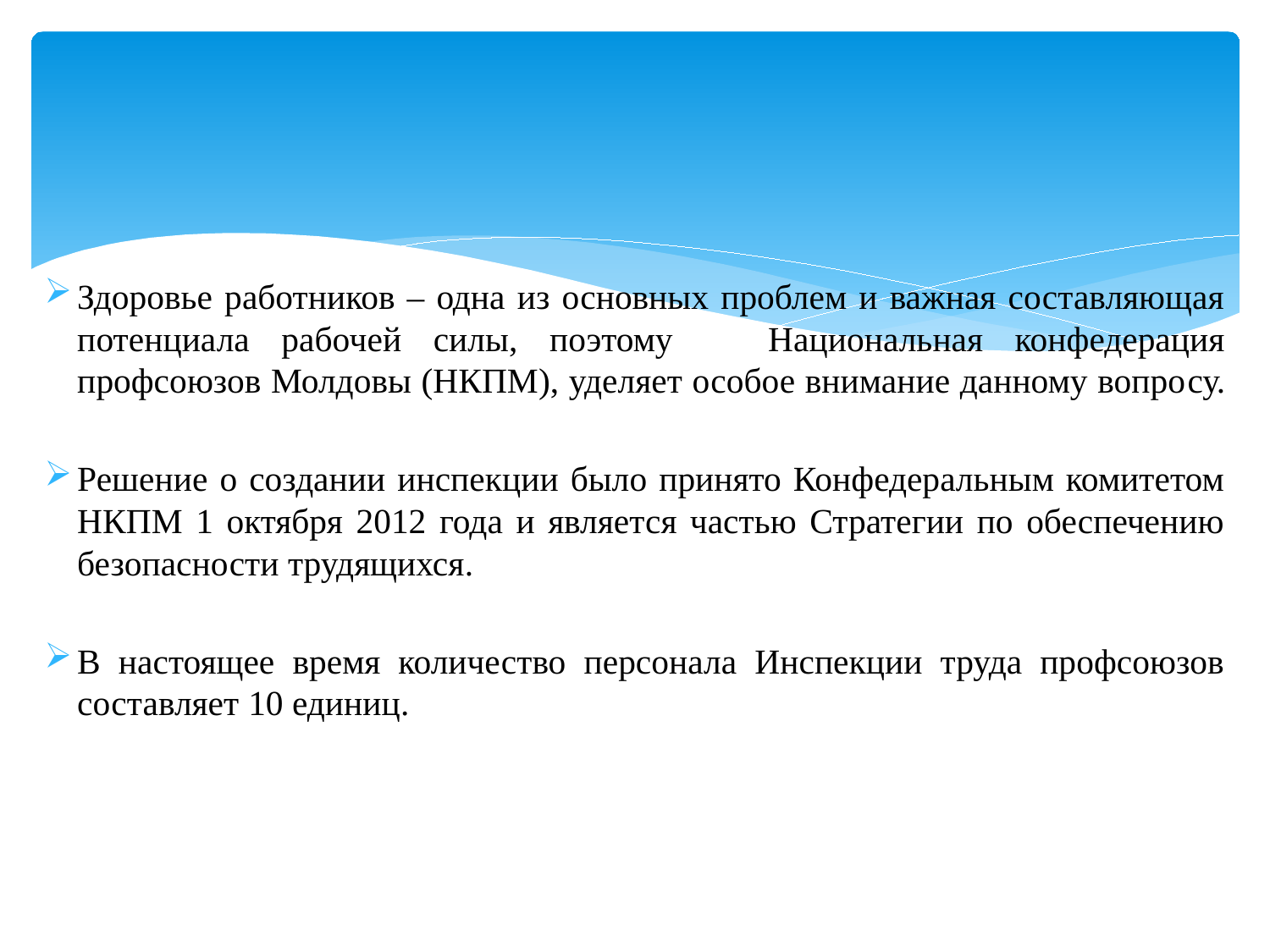

Здоровье работников – одна из основных проблем и важная составляющая потенциала рабо­чей силы, поэтому   Национальная конфедерация профсоюзов Молдовы (НКПМ), уделяет особое внимание данному вопро­су.

Решение о создании инспекции было принято Конфедеральным комитетом НКПМ 1 октября 2012 года и является частью Стратегии по обеспечению безопасности трудящихся.

В настоящее время количество персонала Инспекции труда профсоюзов составляет 10 единиц.